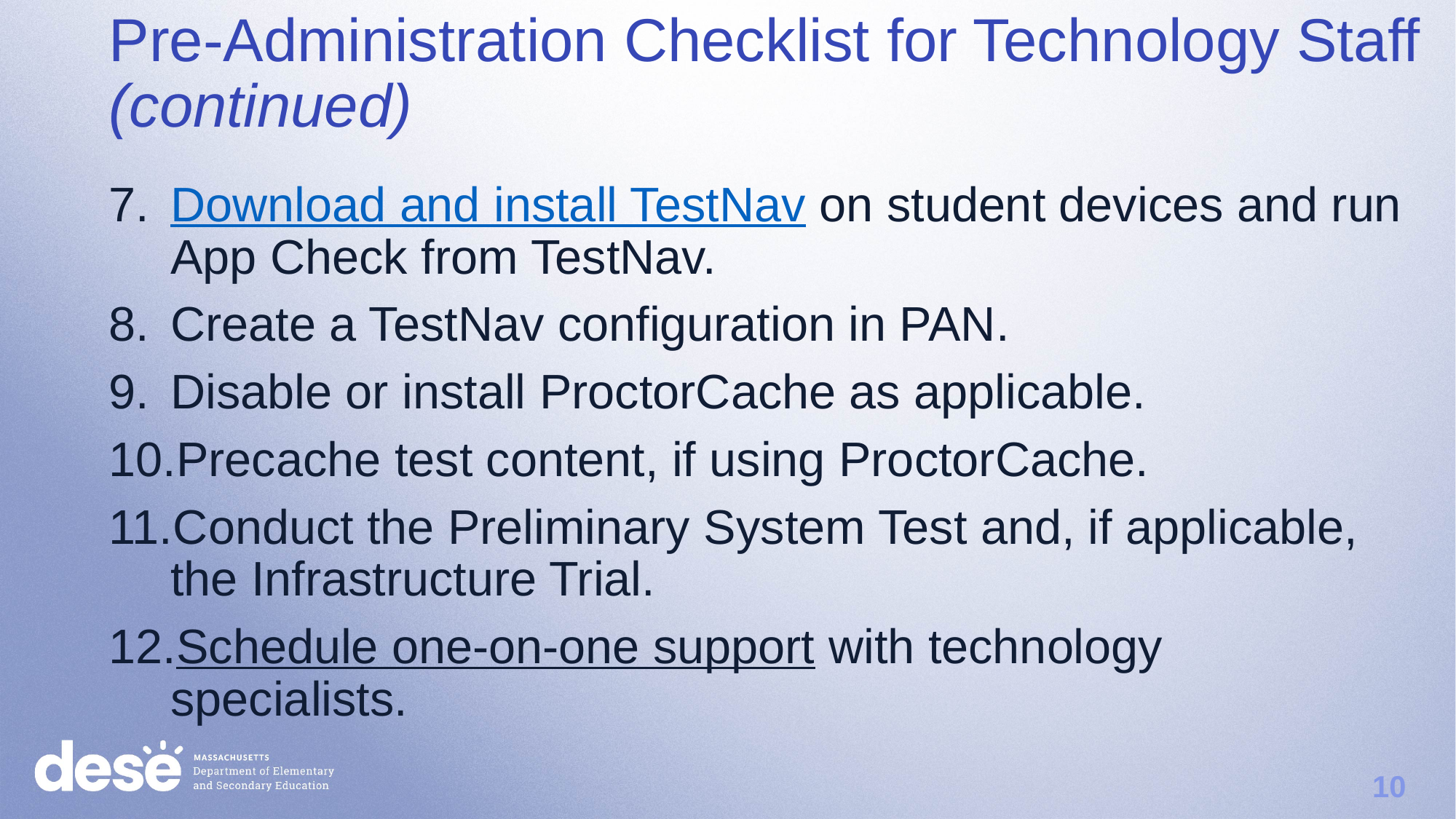

Pre-Administration Checklist for Technology Staff (continued)
Download and install TestNav on student devices and run App Check from TestNav.
Create a TestNav configuration in PAN.
Disable or install ProctorCache as applicable.
Precache test content, if using ProctorCache.
Conduct the Preliminary System Test and, if applicable, the Infrastructure Trial.
Schedule one-on-one support with technology specialists.